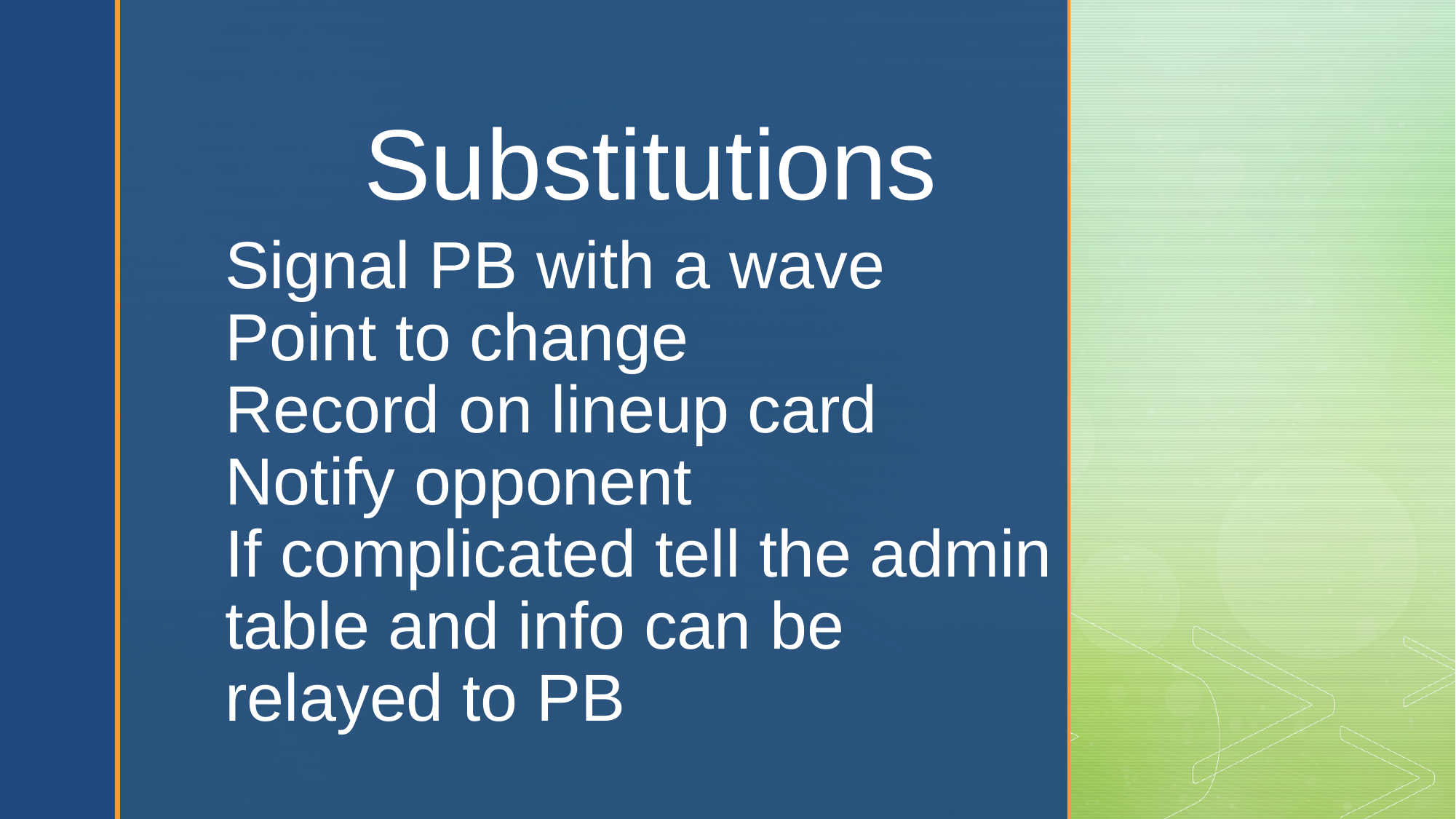

Substitutions
# Signal PB with a wave Point to change Record on lineup card Notify opponent If complicated tell the admin table and info can be relayed to PB